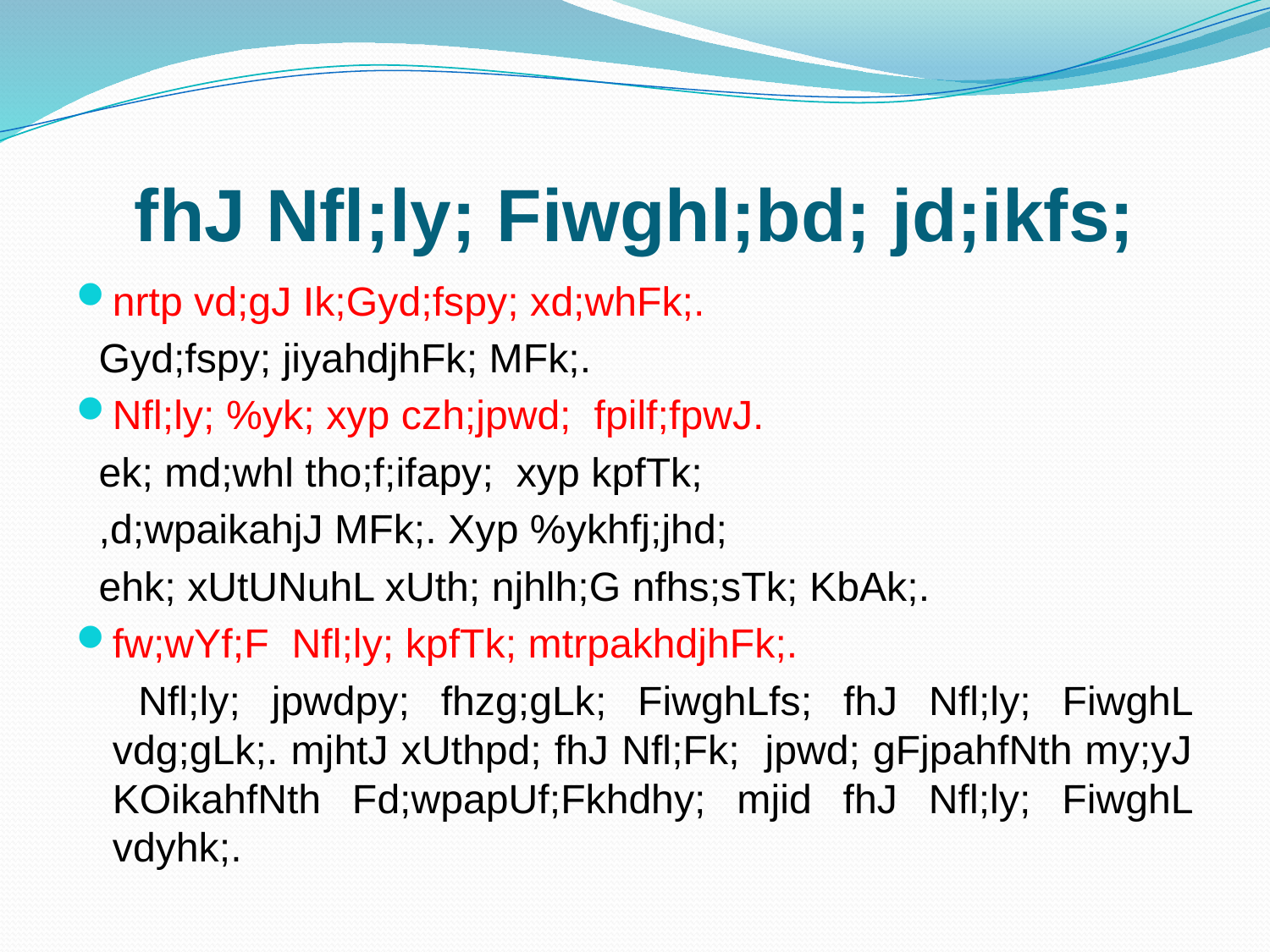

# fhJ Nfl;ly; Fiwghl;bd; jd;ikfs;
nrtp vd;gJ Ik;Gyd;fspy; xd;whFk;.
  Gyd;fspy; jiyahdjhFk; MFk;.
Nfl;ly; %yk; xyp czh;jpwd;  fpilf;fpwJ.
  ek; md;whl tho;f;ifapy;  xyp kpfTk;
  ,d;wpaikahjJ MFk;. Xyp %ykhfj;jhd;
  ehk; xUtUNuhL xUth; njhlh;G nfhs;sTk; KbAk;.
fw;wYf;F  Nfl;ly; kpfTk; mtrpakhdjhFk;.
  Nfl;ly; jpwdpy; fhzg;gLk; FiwghLfs; fhJ Nfl;ly; FiwghL vdg;gLk;. mjhtJ xUthpd; fhJ Nfl;Fk;  jpwd; gFjpahfNth my;yJ KOikahfNth Fd;wpapUf;Fkhdhy; mjid fhJ Nfl;ly; FiwghL vdyhk;.